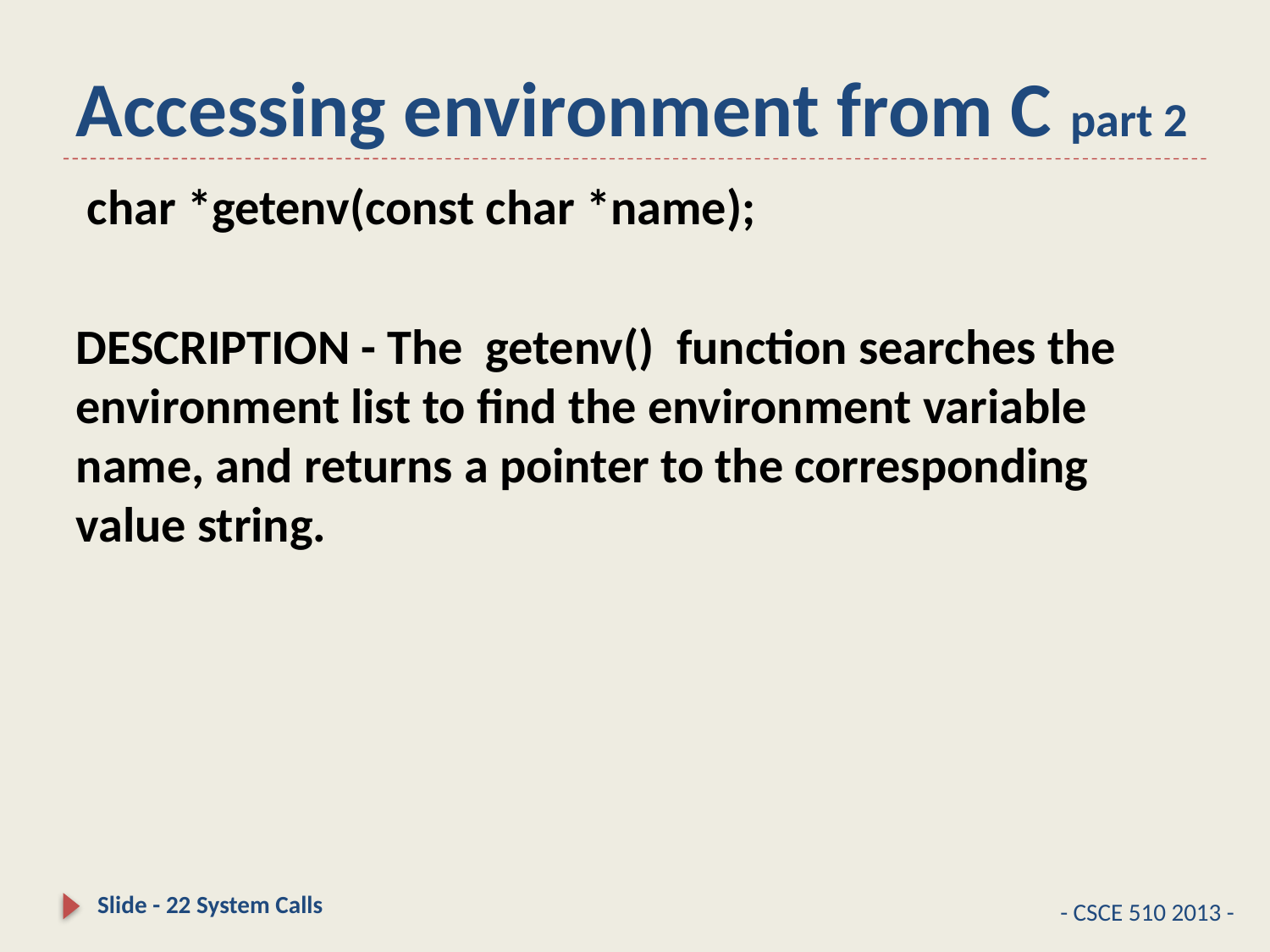

# Accessing environment from C part 2
 char *getenv(const char *name);

DESCRIPTION - The  getenv()  function searches the environment list to find the environment variable name, and returns a pointer to the corresponding value string.
Slide - 22 System Calls
- CSCE 510 2013 -